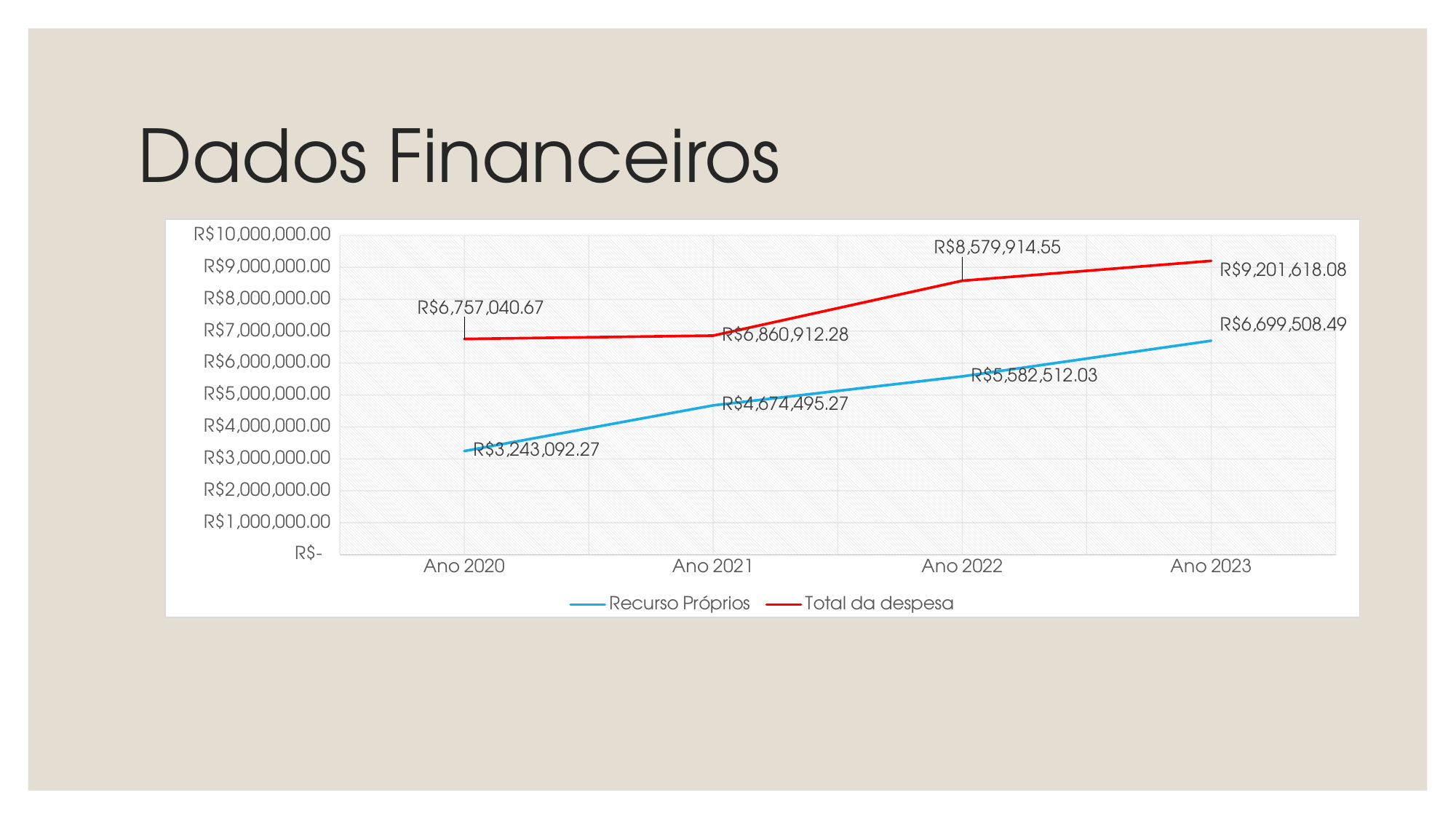

# Dados Financeiros

### Chart

| Category | Recurso Próprios  | Total da despesa |
|---|---|---|
| Ano 2020 | 3243092.27 | 6757040.67 |
| Ano 2021 | 4674495.27 | 6860912.28 |
| Ano 2022 | 5582512.03 | 8579914.55 |
| Ano 2023 | 6699508.49 | 9201618.08 |